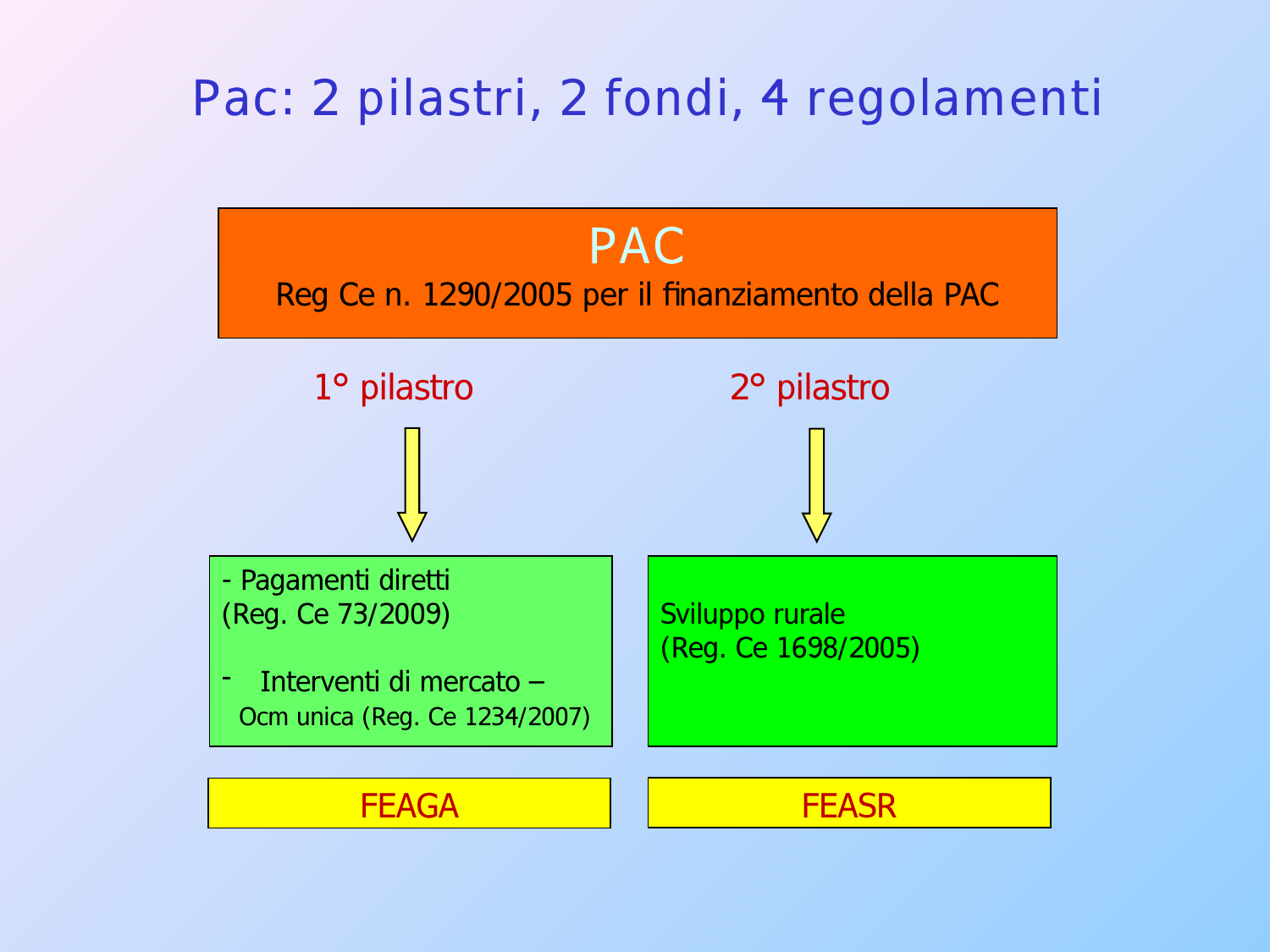

Pac: 2 pilastri, 2 fondi, 4 regolamenti
PAC
Reg Ce n. 1290/2005 per il finanziamento della PAC

1° pilastro
2° pilastro

- Pagamenti diretti
(Reg. Ce 73/2009)

 Interventi di mercato –
  Ocm unica (Reg. Ce 1234/2007)

Sviluppo rurale
(Reg. Ce 1698/2005)
FEASR
FEAGA